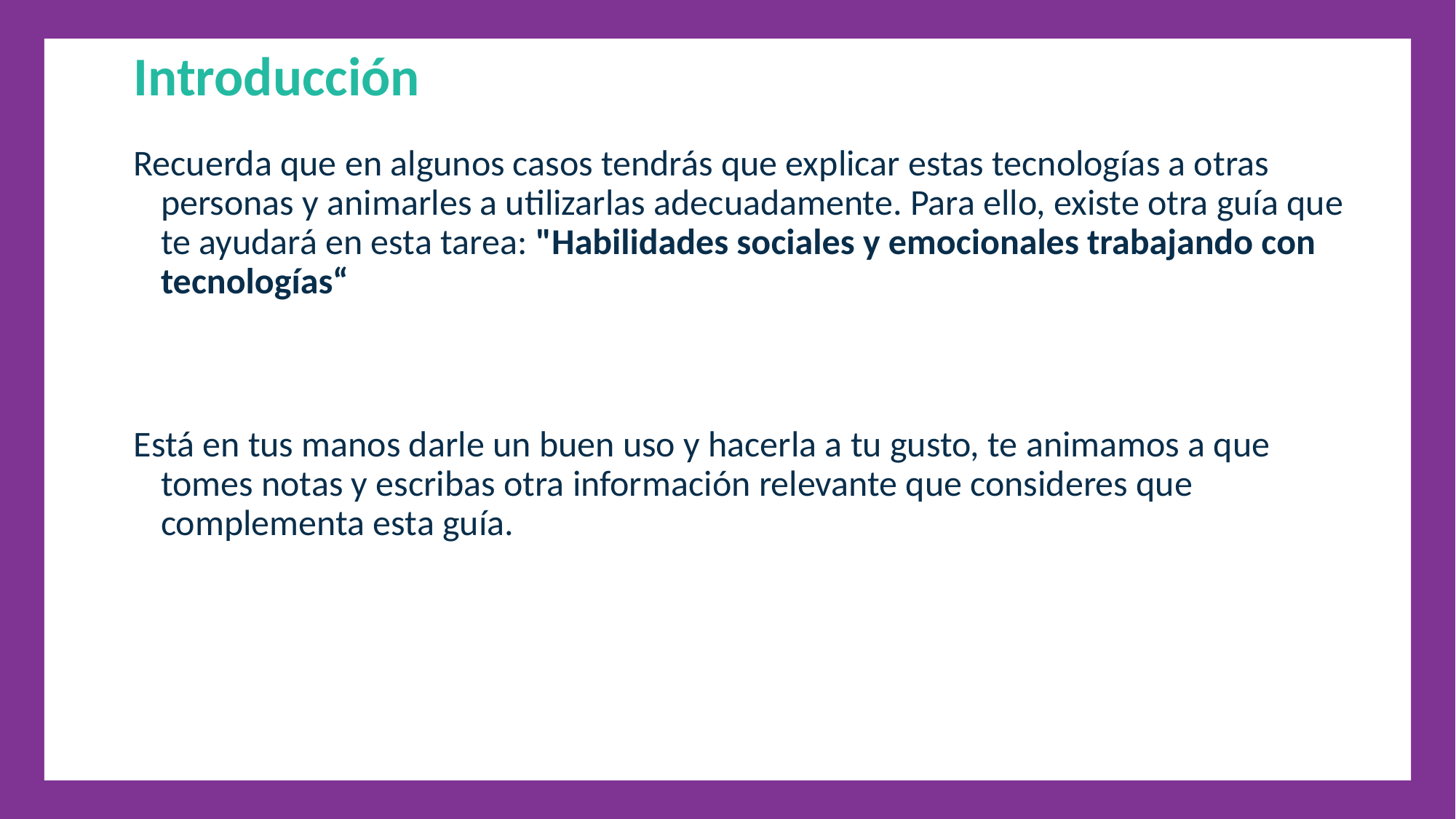

Introducción
Recuerda que en algunos casos tendrás que explicar estas tecnologías a otras personas y animarles a utilizarlas adecuadamente. Para ello, existe otra guía que te ayudará en esta tarea: "Habilidades sociales y emocionales trabajando con tecnologías“

Está en tus manos darle un buen uso y hacerla a tu gusto, te animamos a que tomes notas y escribas otra información relevante que consideres que complementa esta guía.